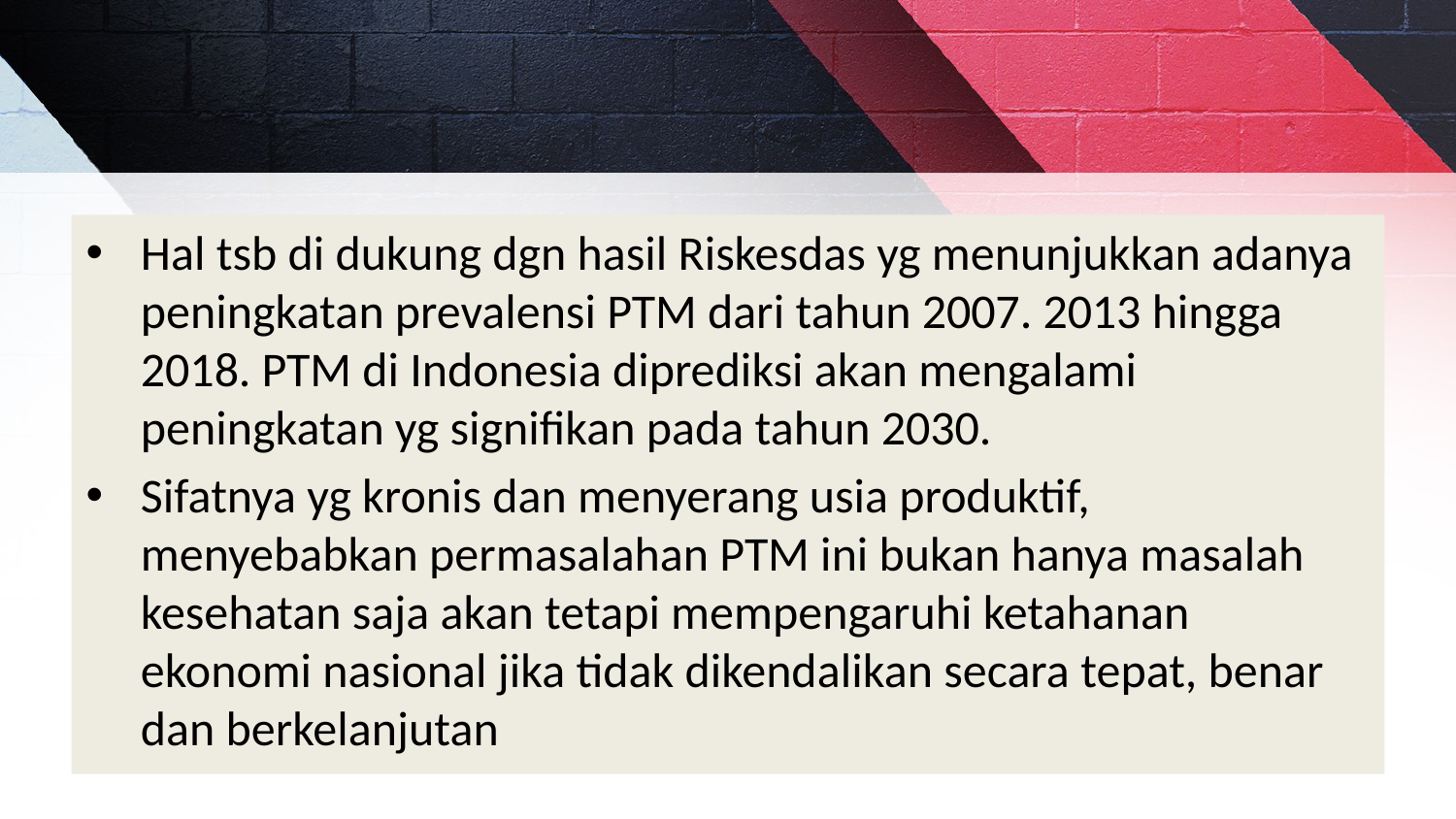

Hal tsb di dukung dgn hasil Riskesdas yg menunjukkan adanya peningkatan prevalensi PTM dari tahun 2007. 2013 hingga 2018. PTM di Indonesia diprediksi akan mengalami peningkatan yg signifikan pada tahun 2030.
Sifatnya yg kronis dan menyerang usia produktif, menyebabkan permasalahan PTM ini bukan hanya masalah kesehatan saja akan tetapi mempengaruhi ketahanan ekonomi nasional jika tidak dikendalikan secara tepat, benar dan berkelanjutan